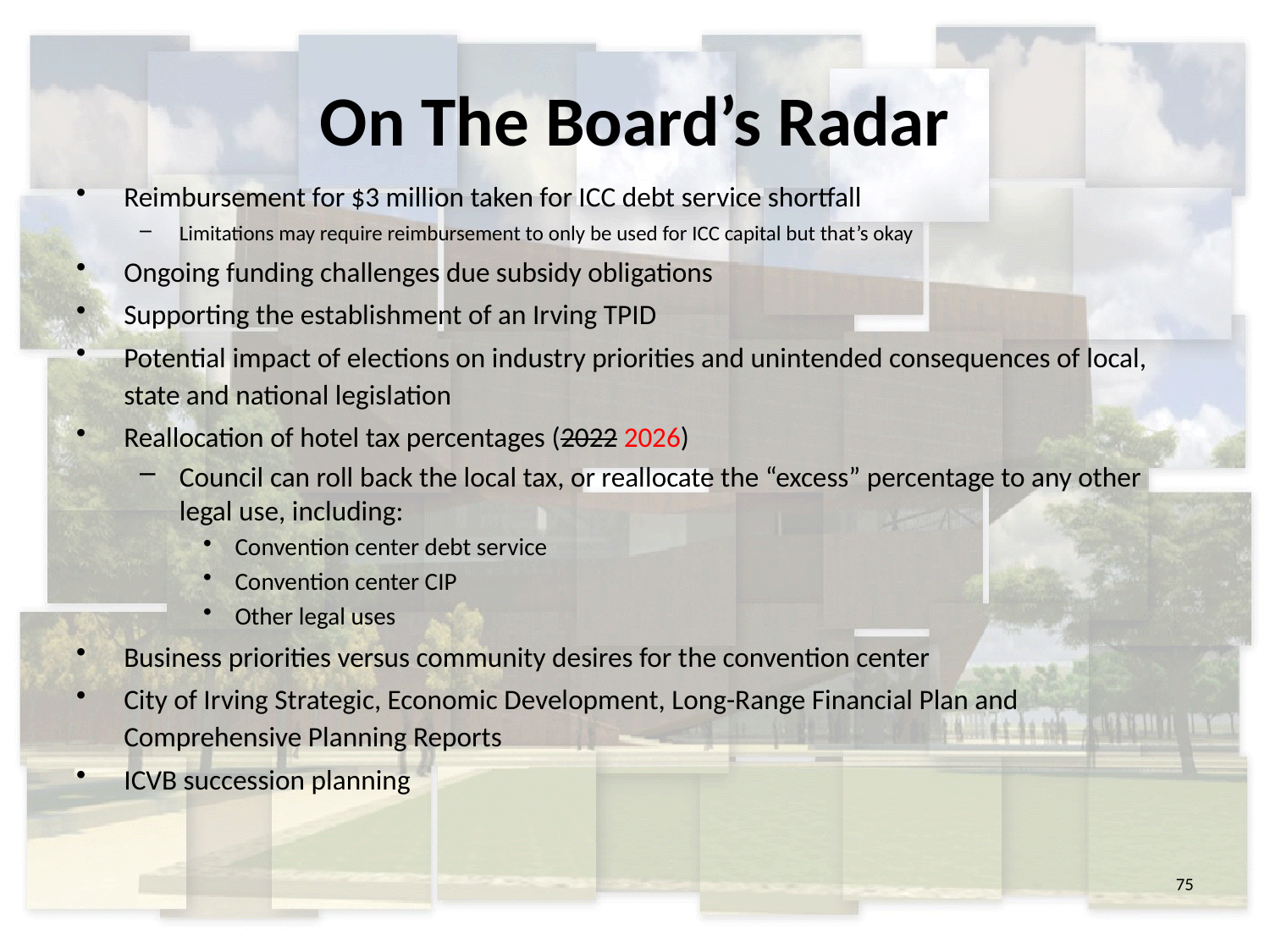

# On The Board’s Radar
Reimbursement for $3 million taken for ICC debt service shortfall
Limitations may require reimbursement to only be used for ICC capital but that’s okay
Ongoing funding challenges due subsidy obligations
Supporting the establishment of an Irving TPID
Potential impact of elections on industry priorities and unintended consequences of local, state and national legislation
Reallocation of hotel tax percentages (2022 2026)
Council can roll back the local tax, or reallocate the “excess” percentage to any other legal use, including:
Convention center debt service
Convention center CIP
Other legal uses
Business priorities versus community desires for the convention center
City of Irving Strategic, Economic Development, Long-Range Financial Plan and Comprehensive Planning Reports
ICVB succession planning
75